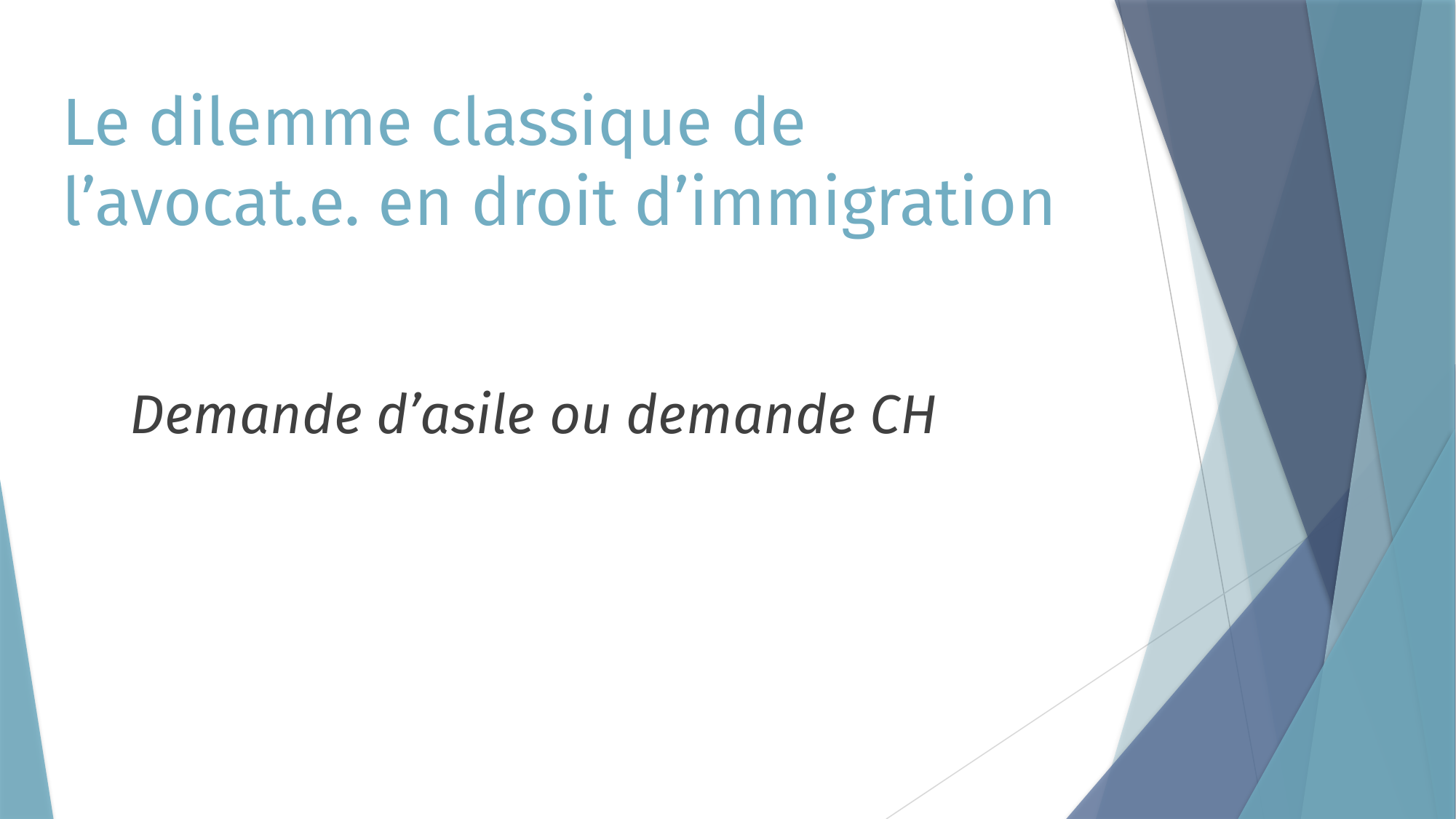

# Le dilemme classique de l’avocat.e. en droit d’immigration
Demande d’asile ou demande CH